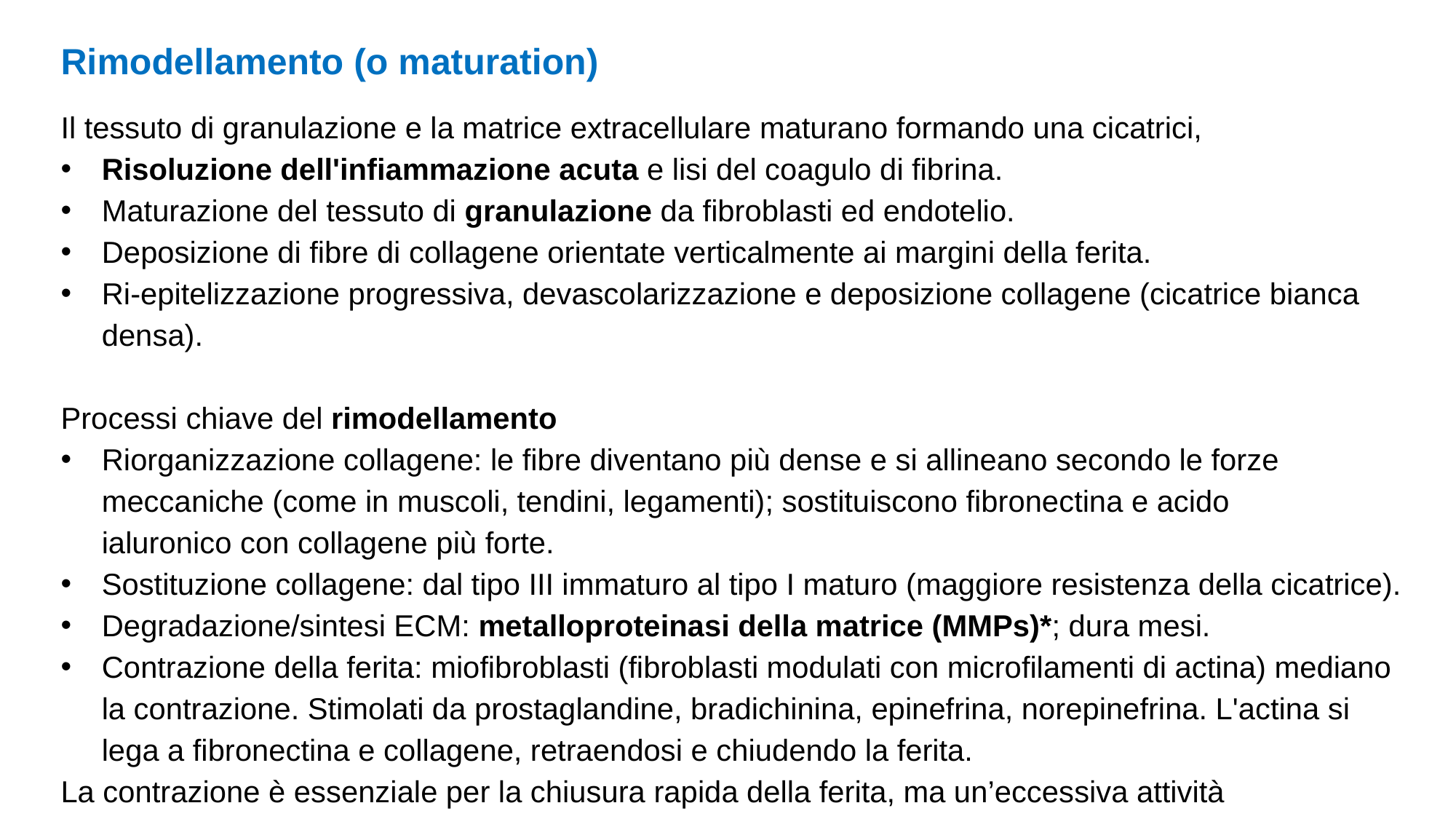

Rimodellamento (o maturation)
Il tessuto di granulazione e la matrice extracellulare maturano formando una cicatrici,
Risoluzione dell'infiammazione acuta e lisi del coagulo di fibrina.
Maturazione del tessuto di granulazione da fibroblasti ed endotelio.
Deposizione di fibre di collagene orientate verticalmente ai margini della ferita.
Ri-epitelizzazione progressiva, devascolarizzazione e deposizione collagene (cicatrice bianca densa).

Processi chiave del rimodellamento
Riorganizzazione collagene: le fibre diventano più dense e si allineano secondo le forze meccaniche (come in muscoli, tendini, legamenti); sostituiscono fibronectina e acido ialuronico con collagene più forte.
Sostituzione collagene: dal tipo III immaturo al tipo I maturo (maggiore resistenza della cicatrice).
Degradazione/sintesi ECM: metalloproteinasi della matrice (MMPs)*; dura mesi.
Contrazione della ferita: miofibroblasti (fibroblasti modulati con microfilamenti di actina) mediano la contrazione. Stimolati da prostaglandine, bradichinina, epinefrina, norepinefrina. L'actina si lega a fibronectina e collagene, retraendosi e chiudendo la ferita.
La contrazione è essenziale per la chiusura rapida della ferita, ma un’eccessiva attività miofibroblastica può causare esiti patologici come contratture cicatriziali.